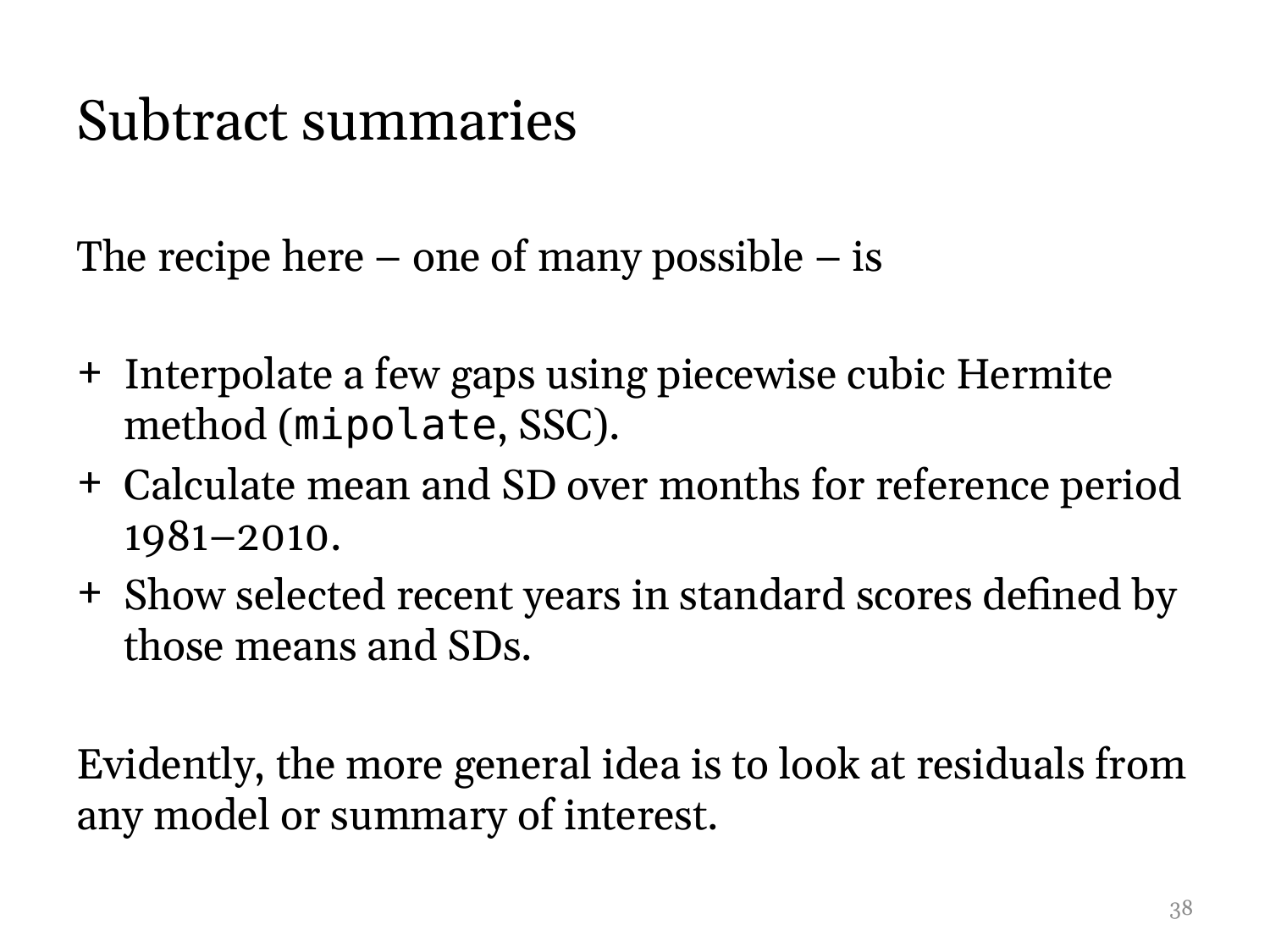

# Subtract summaries
The recipe here – one of many possible – is

Interpolate a few gaps using piecewise cubic Hermite method (mipolate, SSC).
Calculate mean and SD over months for reference period 1981–2010.
Show selected recent years in standard scores defined by those means and SDs.

Evidently, the more general idea is to look at residuals from any model or summary of interest.
38